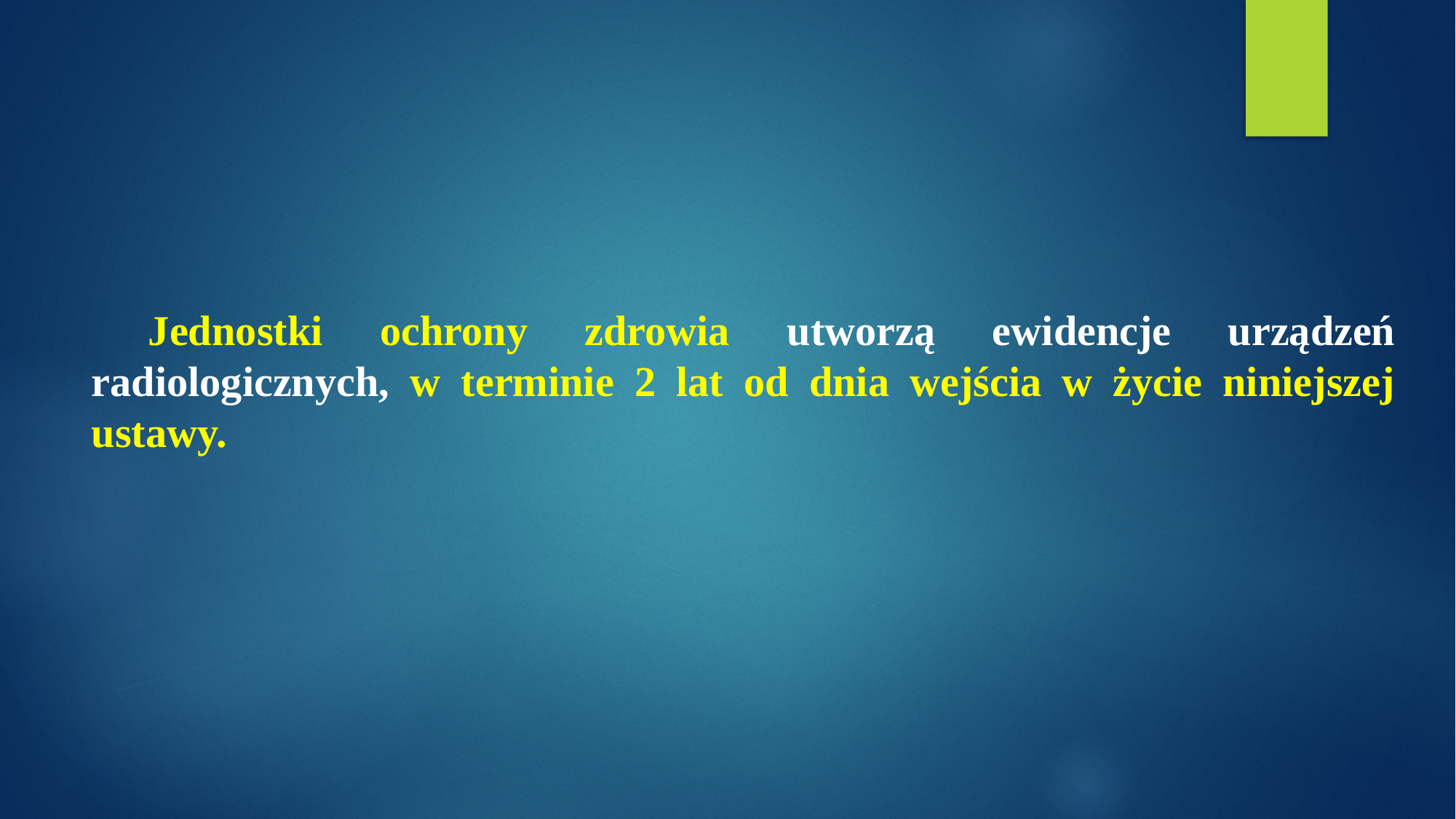

Jednostki ochrony zdrowia utworzą ewidencje urządzeń radiologicznych, w terminie 2 lat od dnia wejścia w życie niniejszej ustawy.